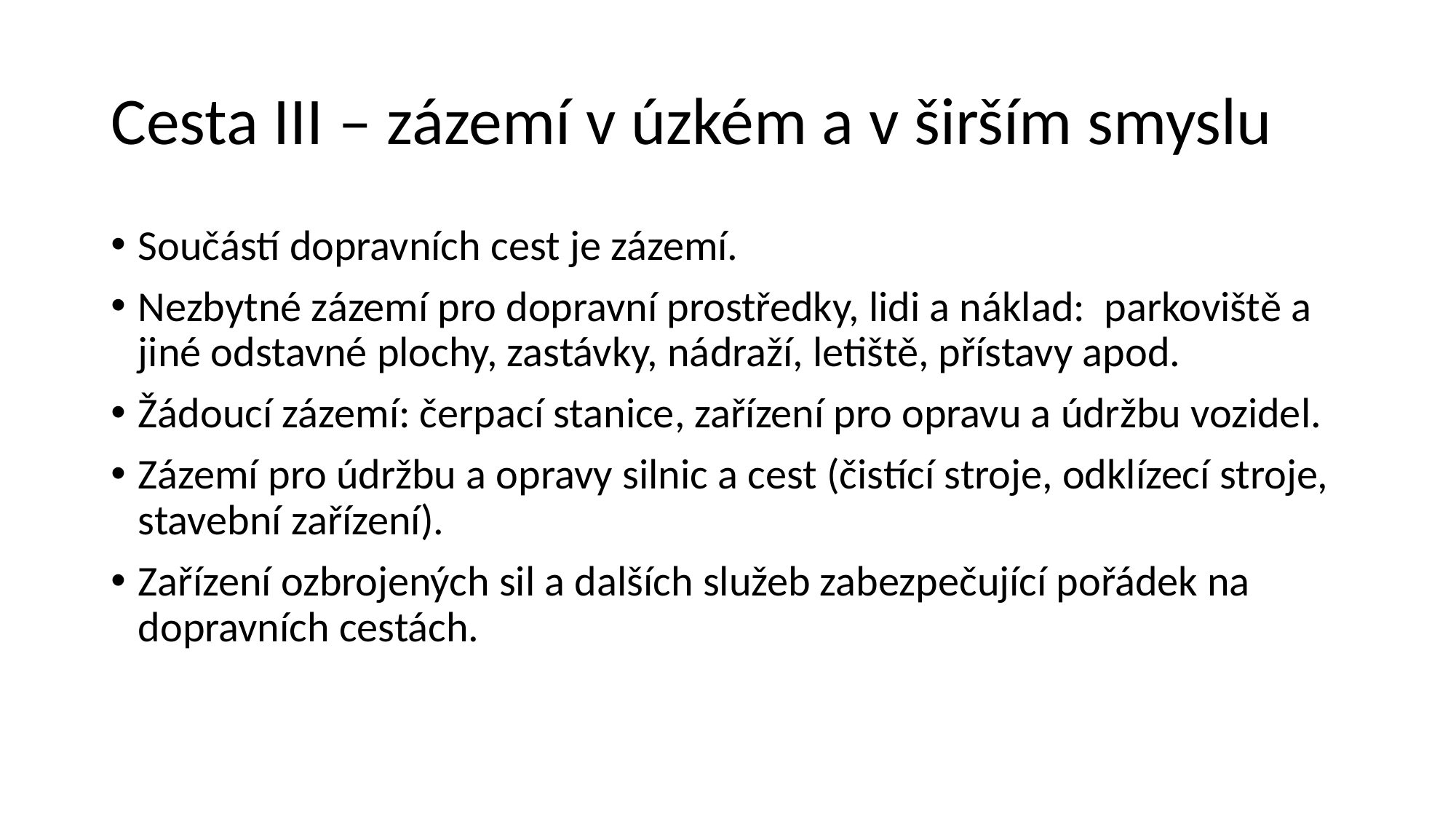

# Cesta III – zázemí v úzkém a v širším smyslu
Součástí dopravních cest je zázemí.
Nezbytné zázemí pro dopravní prostředky, lidi a náklad:  parkoviště a jiné odstavné plochy, zastávky, nádraží, letiště, přístavy apod.
Žádoucí zázemí: čerpací stanice, zařízení pro opravu a údržbu vozidel.
Zázemí pro údržbu a opravy silnic a cest (čistící stroje, odklízecí stroje, stavební zařízení).
Zařízení ozbrojených sil a dalších služeb zabezpečující pořádek na dopravních cestách.